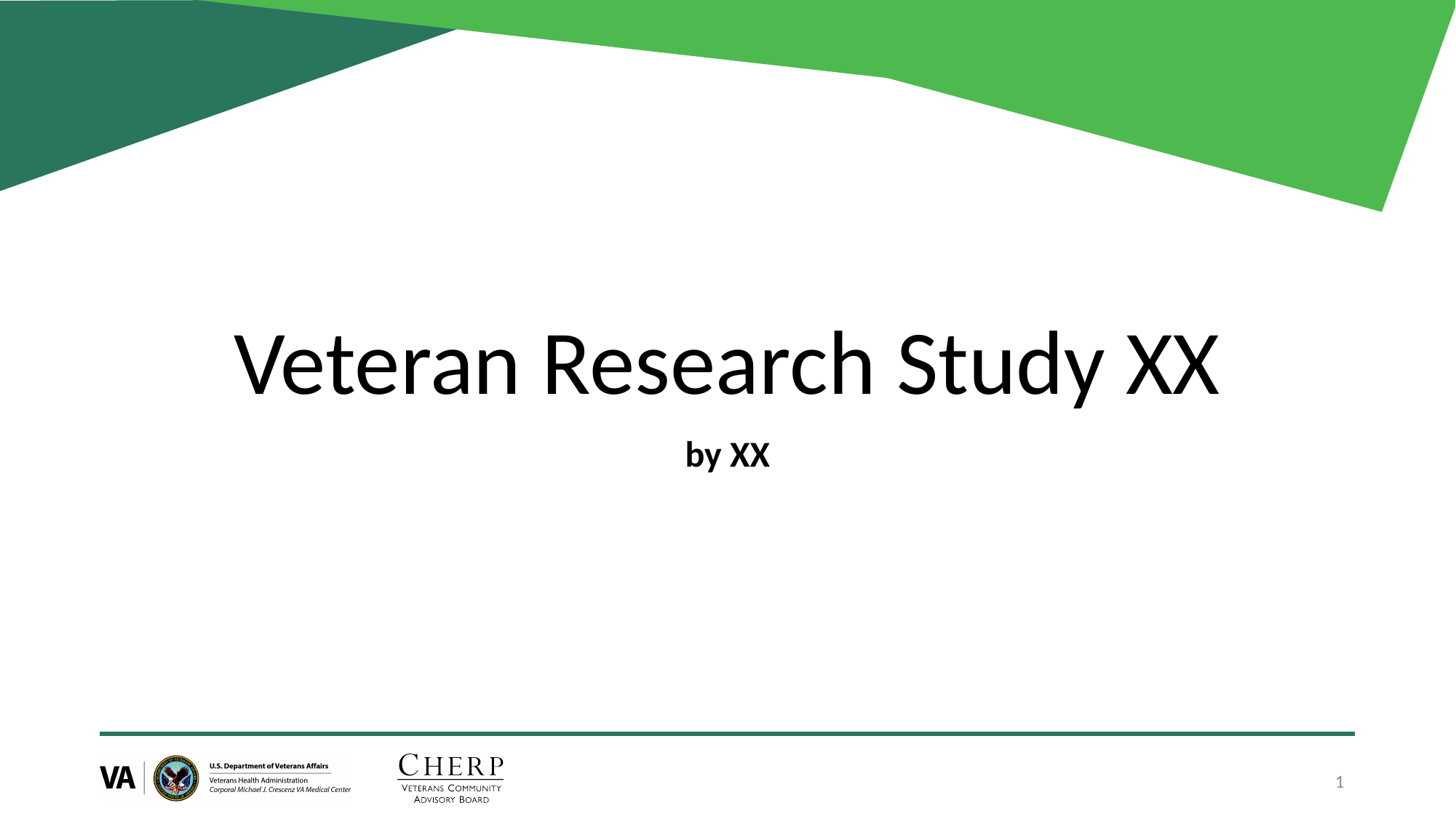

# Veteran Research Study XX
by XX
1